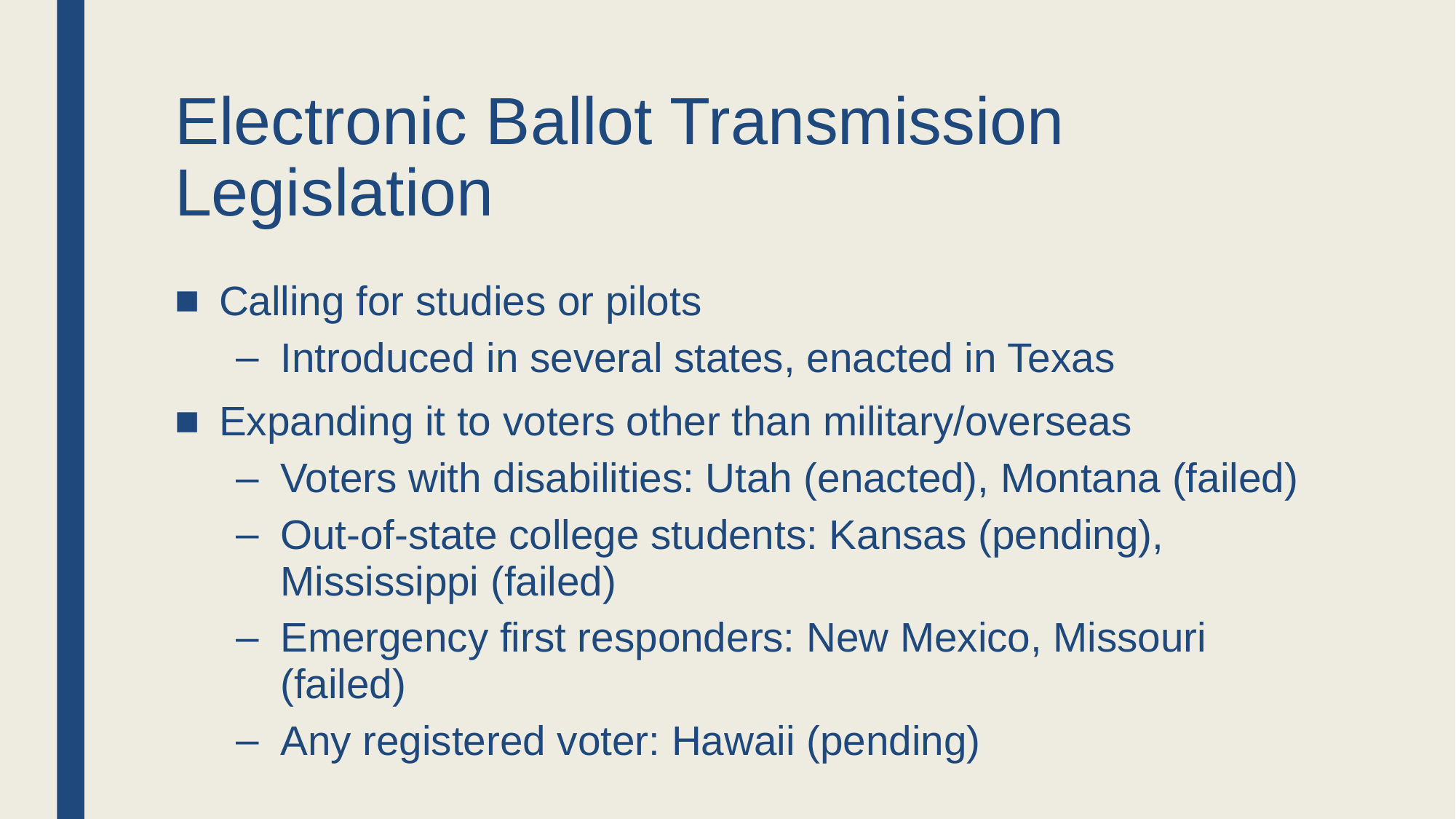

# Electronic Ballot Transmission Legislation
Calling for studies or pilots
Introduced in several states, enacted in Texas
Expanding it to voters other than military/overseas
Voters with disabilities: Utah (enacted), Montana (failed)
Out-of-state college students: Kansas (pending), Mississippi (failed)
Emergency first responders: New Mexico, Missouri (failed)
Any registered voter: Hawaii (pending)